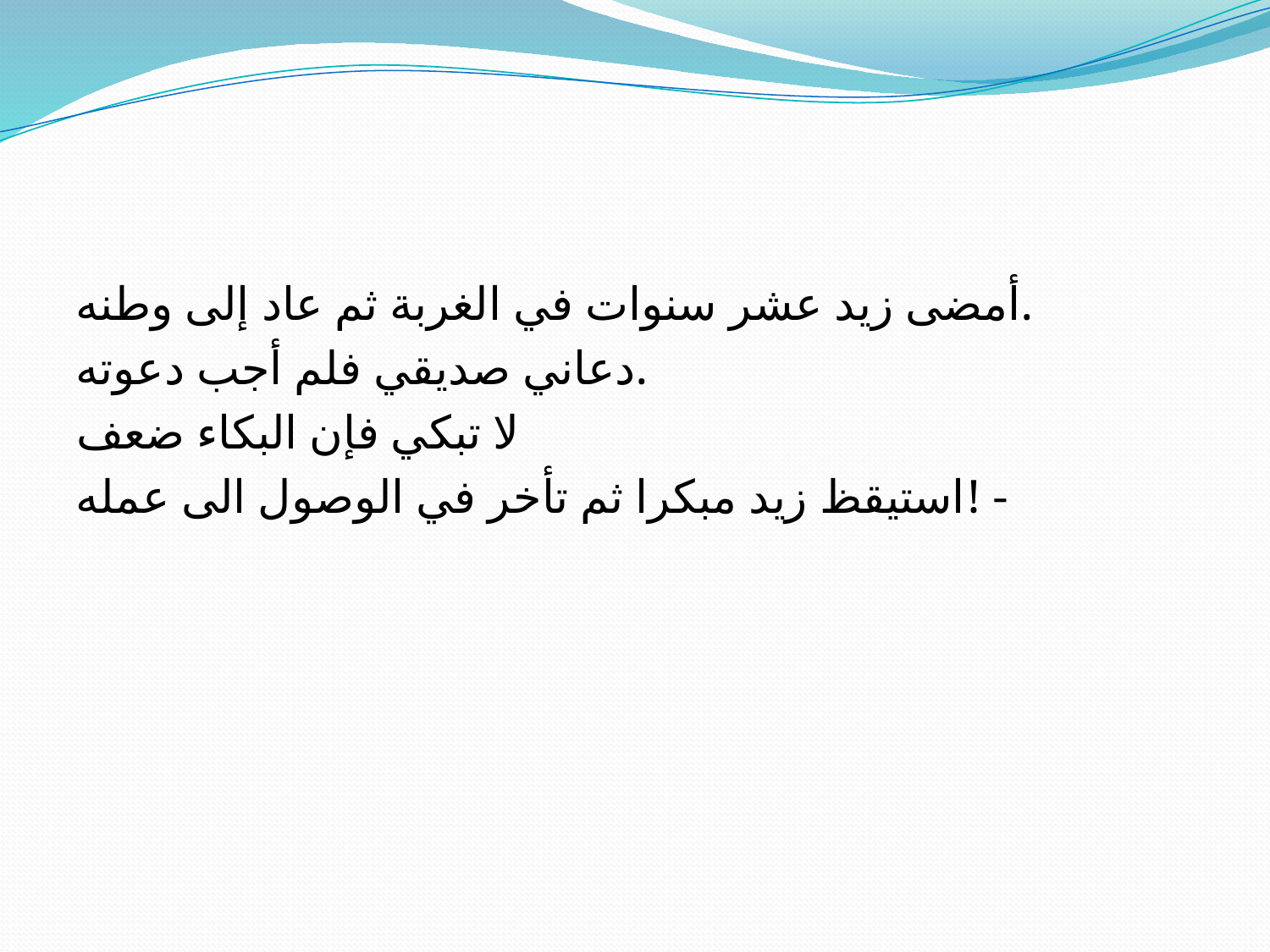

#
أمضى زيد عشر سنوات في الغربة ثم عاد إلى وطنه.
دعاني صديقي فلم أجب دعوته.
لا تبكي فإن البكاء ضعف
استيقظ زيد مبكرا ثم تأخر في الوصول الى عمله! -